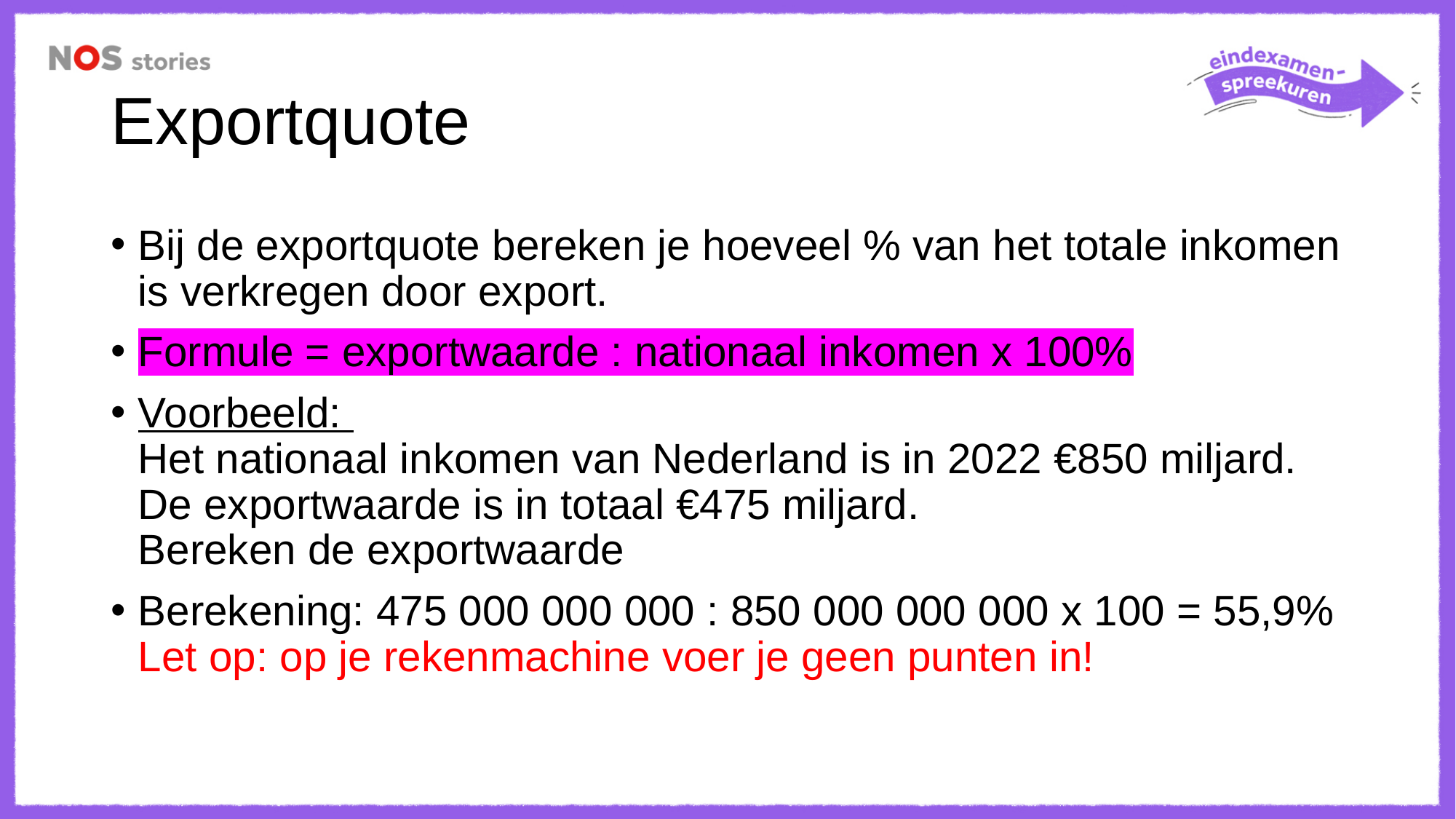

# Exportquote
Bij de exportquote bereken je hoeveel % van het totale inkomen is verkregen door export.
Formule = exportwaarde : nationaal inkomen x 100%
Voorbeeld:
Het nationaal inkomen van Nederland is in 2022 €850 miljard.
De exportwaarde is in totaal €475 miljard.
Bereken de exportwaarde
Berekening: 475 000 000 000 : 850 000 000 000 x 100 = 55,9%
Let op: op je rekenmachine voer je geen punten in!